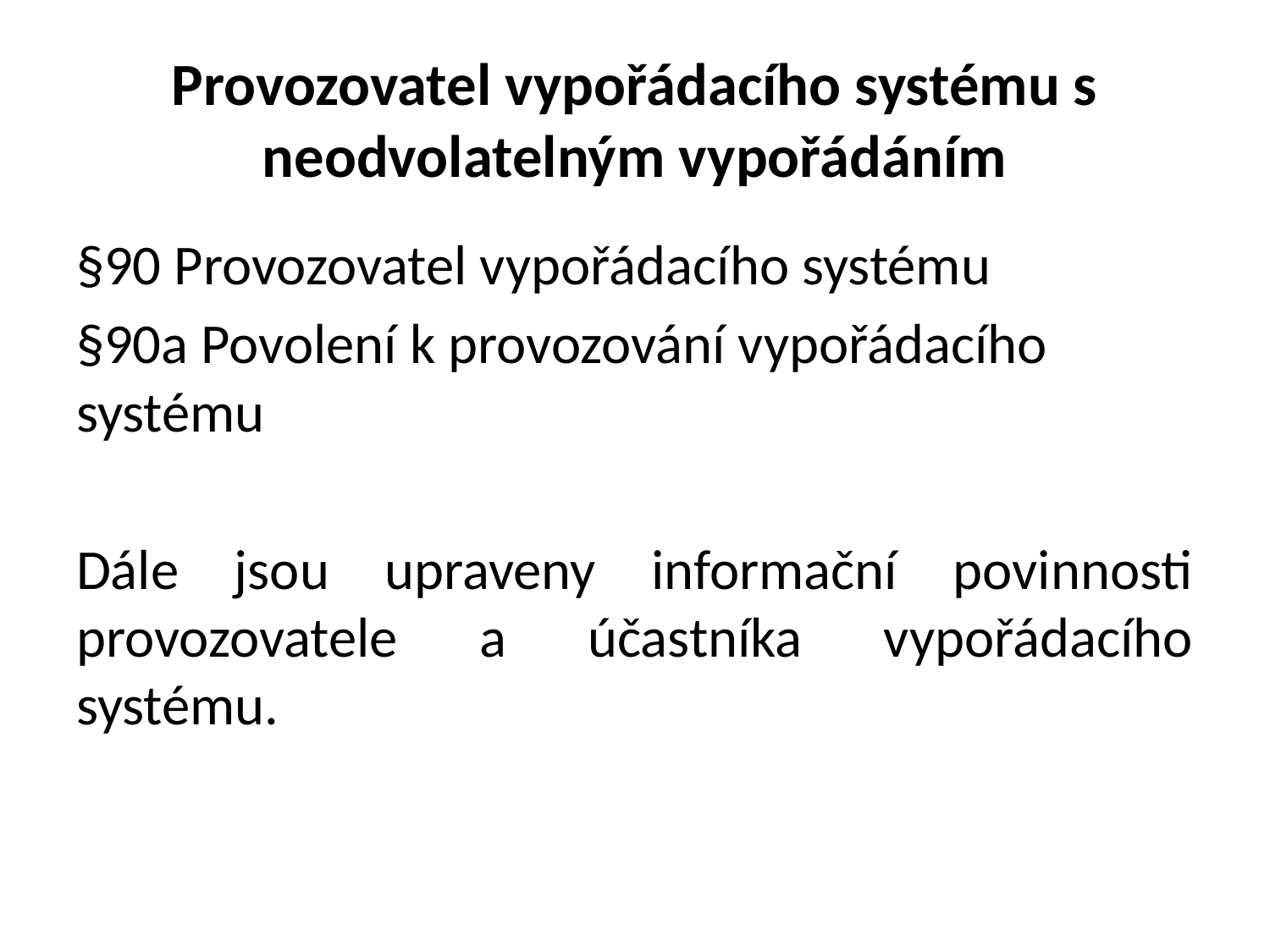

# Provozovatel vypořádacího systému s neodvolatelným vypořádáním
§90 Provozovatel vypořádacího systému
§90a Povolení k provozování vypořádacího systému

Dále jsou upraveny informační povinnosti provozovatele a účastníka vypořádacího systému.